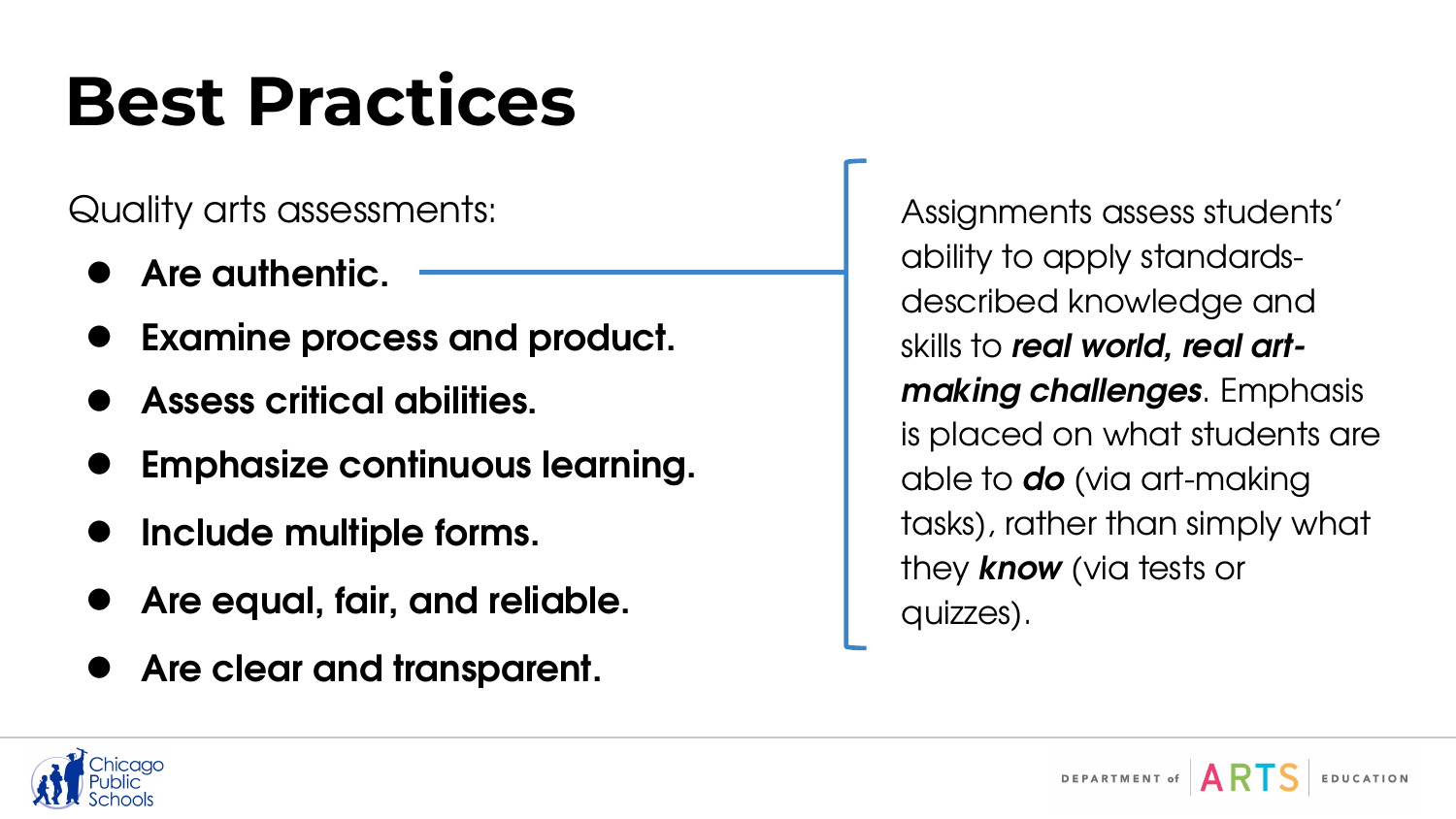

# Best Practices

Assignments assess students’ ability to apply standards- described knowledge and skills to real world, real art-making challenges. Emphasis is placed on what students are able to do (via art-making tasks), rather than simply what they know (via tests or quizzes).
Quality arts assessments:
Are authentic.
Examine process and product.
Assess critical abilities.
Emphasize continuous learning.
Include multiple forms.
Are equal, fair, and reliable.
Are clear and transparent.